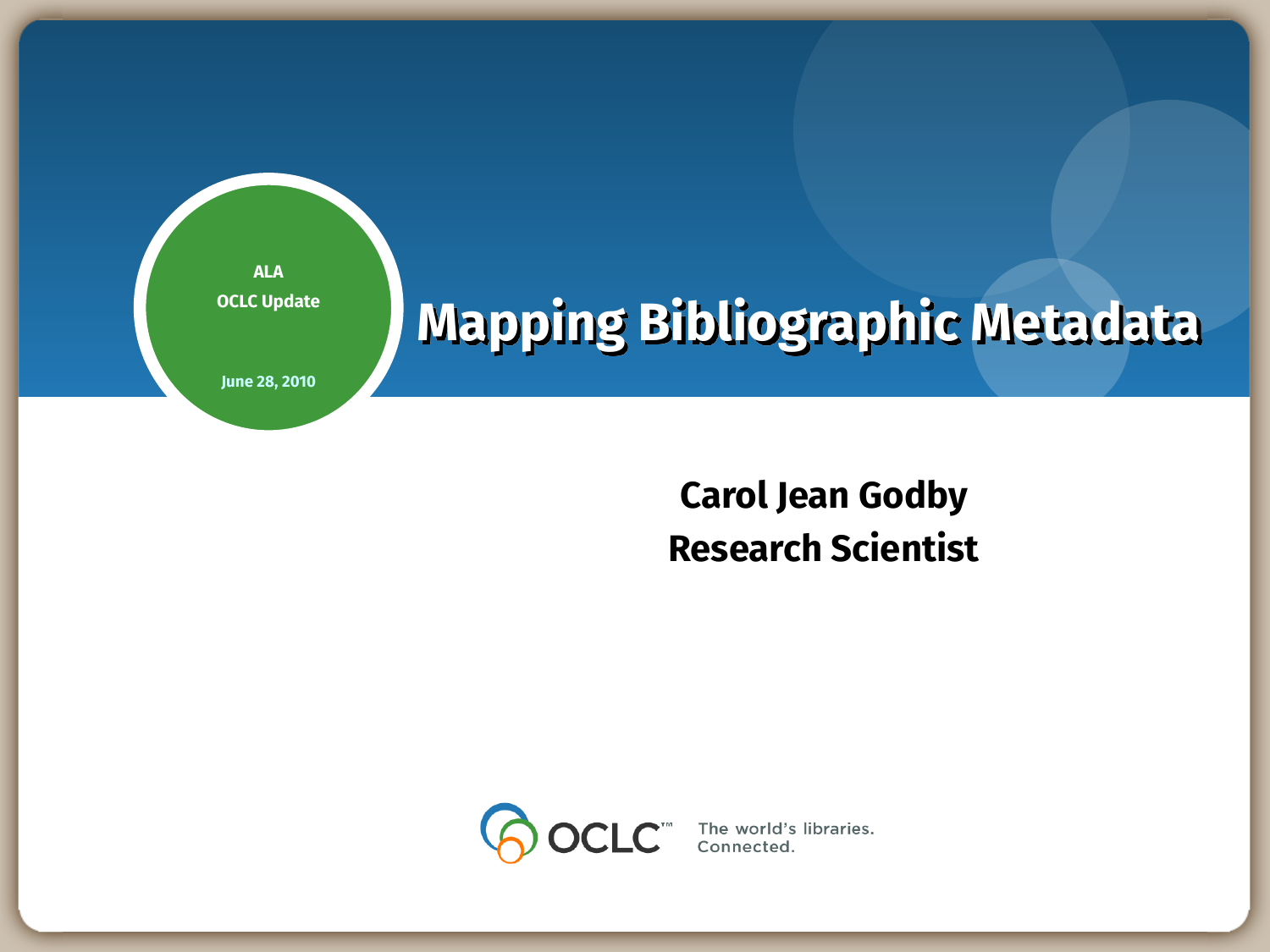

ALA
OCLC Update

# Mapping Bibliographic Metadata
June 28, 2010
Carol Jean Godby
Research Scientist